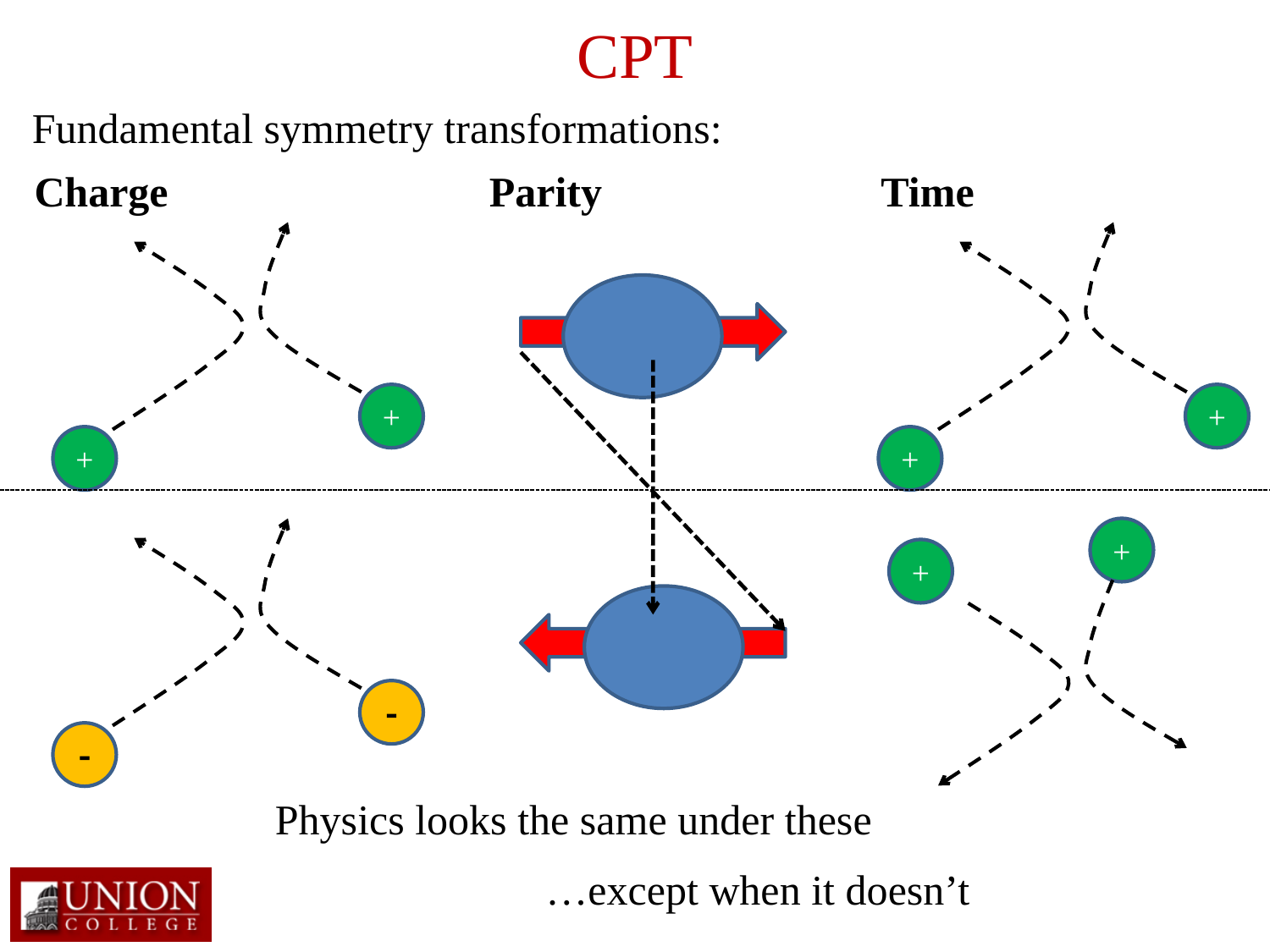

# CPT
Fundamental symmetry transformations:
Charge
Parity
Time

+
+
+
+

+

+

−
−
Physics looks the same under these
…except when it doesn’t